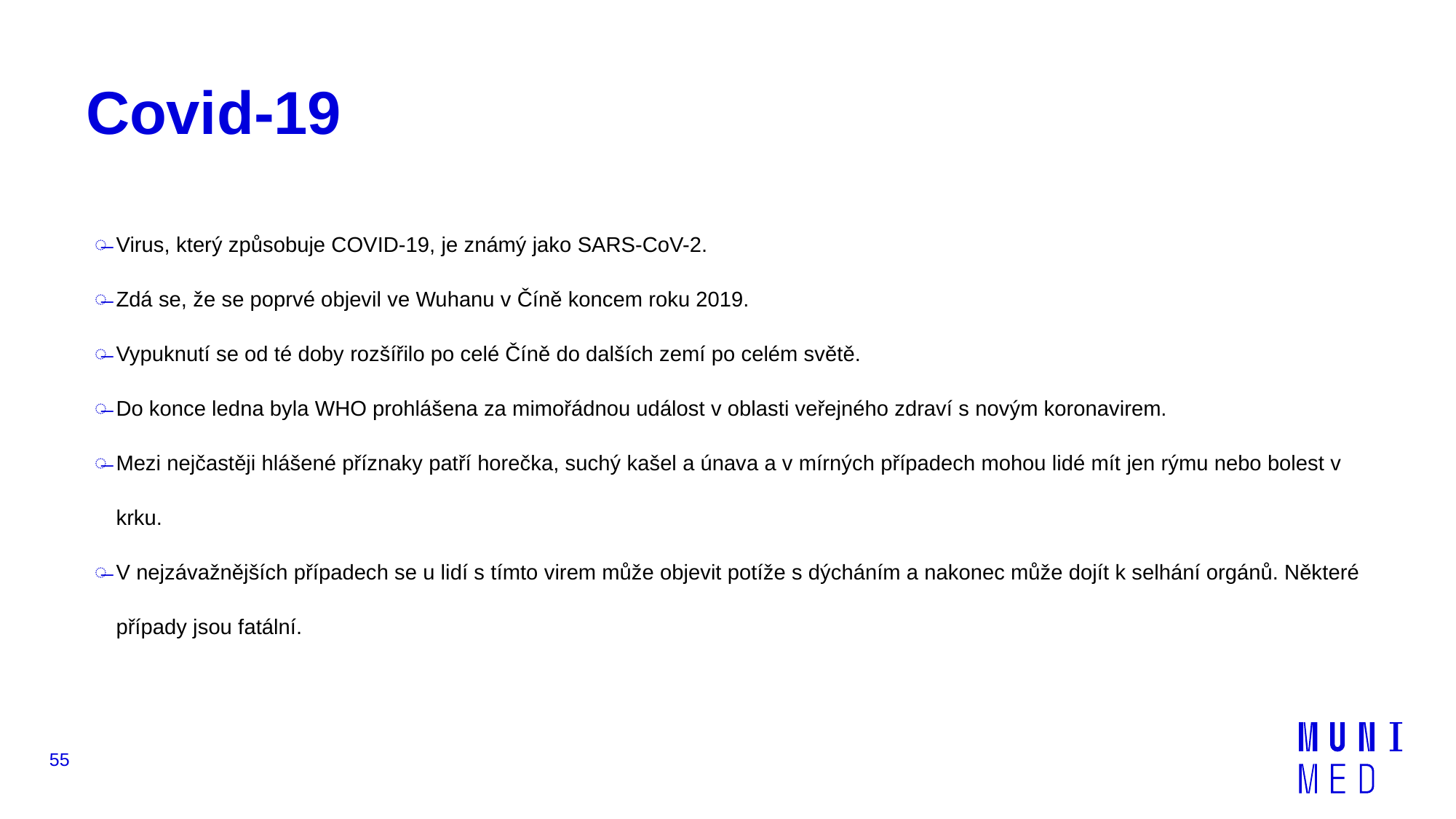

# Covid-19
Virus, který způsobuje COVID-19, je známý jako SARS-CoV-2.
Zdá se, že se poprvé objevil ve Wuhanu v Číně koncem roku 2019.
Vypuknutí se od té doby rozšířilo po celé Číně do dalších zemí po celém světě.
Do konce ledna byla WHO prohlášena za mimořádnou událost v oblasti veřejného zdraví s novým koronavirem.
Mezi nejčastěji hlášené příznaky patří horečka, suchý kašel a únava a v mírných případech mohou lidé mít jen rýmu nebo bolest v krku.
V nejzávažnějších případech se u lidí s tímto virem může objevit potíže s dýcháním a nakonec může dojít k selhání orgánů. Některé případy jsou fatální.

55